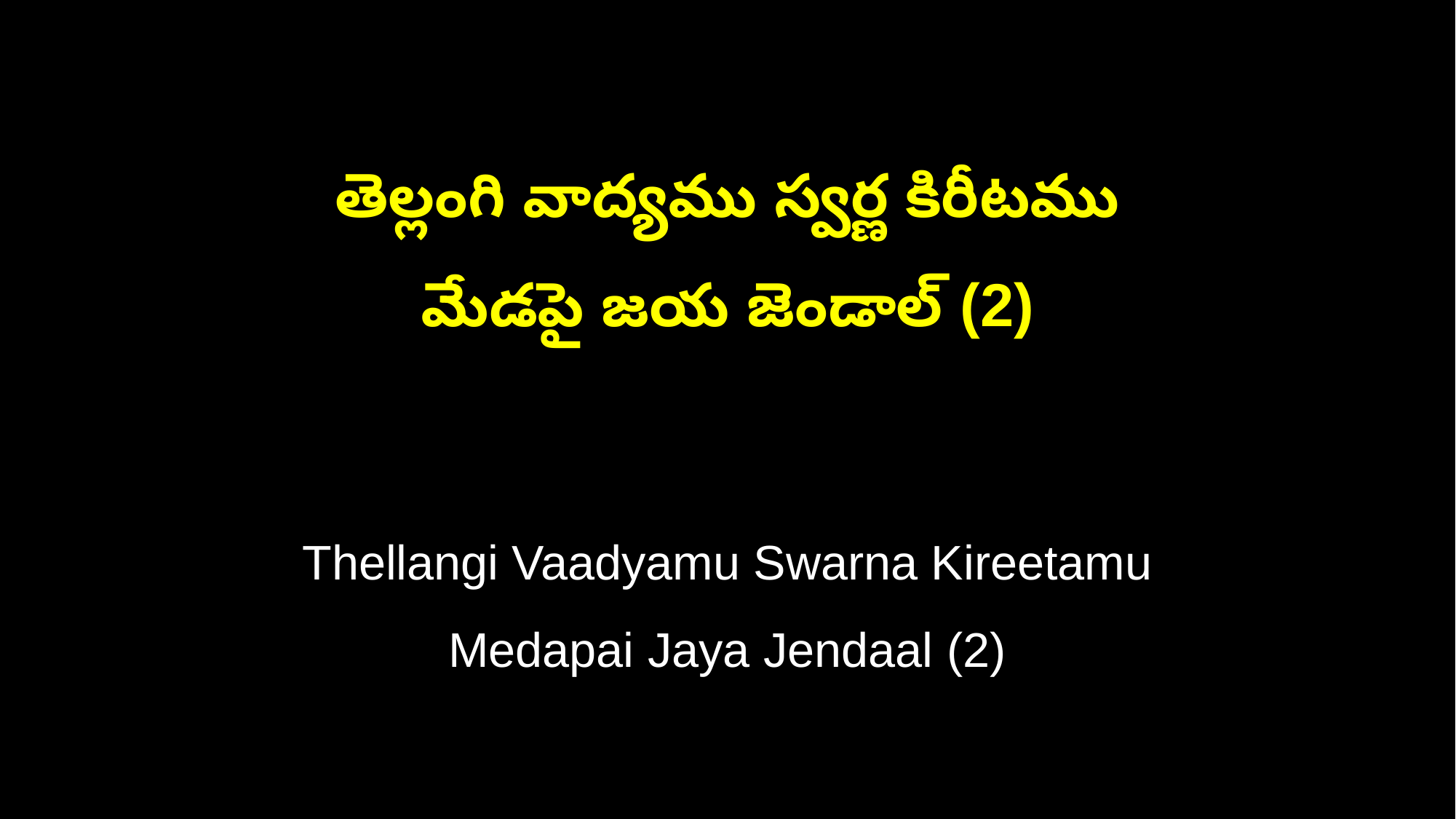

తెల్లంగి వాద్యము స్వర్ణ కిరీటము
మేడపై జయ జెండాల్ (2)
Thellangi Vaadyamu Swarna Kireetamu
Medapai Jaya Jendaal (2)